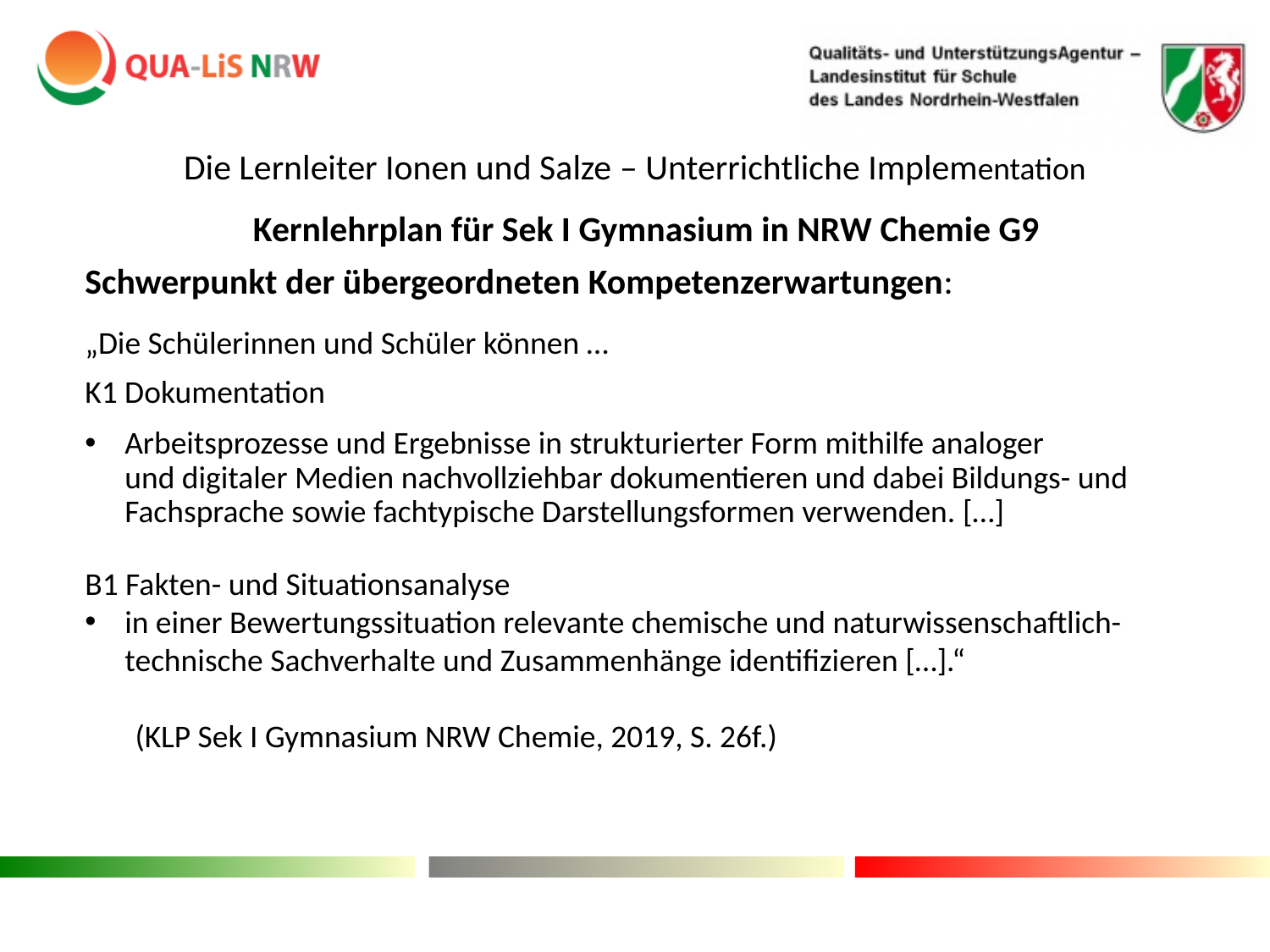

Die Lernleiter Ionen und Salze – Unterrichtliche Implementation
# Kernlehrplan für Sek I Gymnasium in NRW Chemie G9
Schwerpunkt der übergeordneten Kompetenzerwartungen:
„Die Schülerinnen und Schüler können …
K1 Dokumentation
Arbeitsprozesse und Ergebnisse in strukturierter Form mithilfe analoger
und digitaler Medien nachvollziehbar dokumentieren und dabei Bildungs- und Fachsprache sowie fachtypische Darstellungsformen verwenden. […]
B1 Fakten- und Situationsanalyse
in einer Bewertungssituation relevante chemische und naturwissenschaftlich-technische Sachverhalte und Zusammenhänge identifizieren […].“

(KLP Sek I Gymnasium NRW Chemie, 2019, S. 26f.)